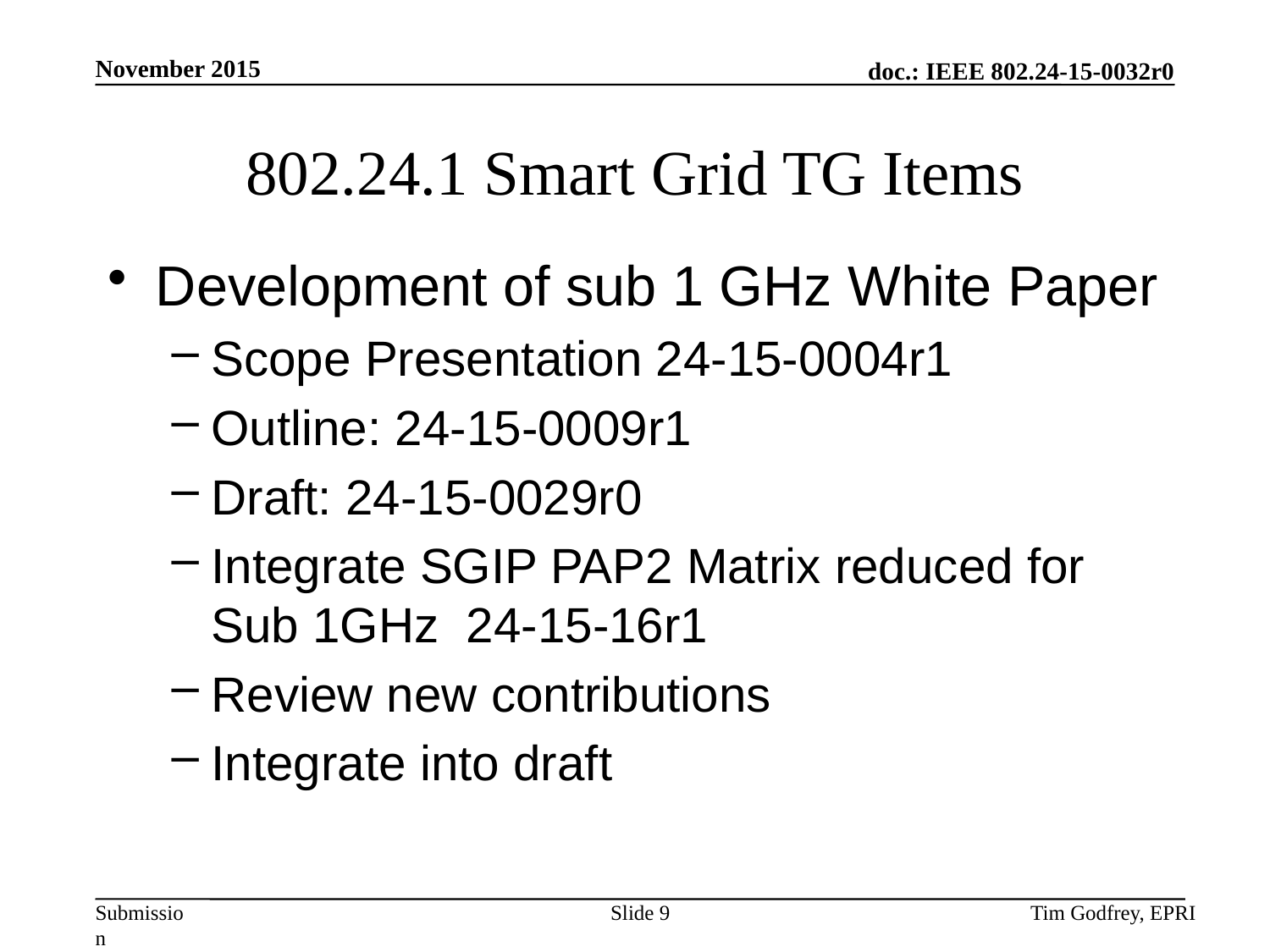

# 802.24.1 Smart Grid TG Items
Development of sub 1 GHz White Paper
Scope Presentation 24-15-0004r1
Outline: 24-15-0009r1
Draft: 24-15-0029r0
Integrate SGIP PAP2 Matrix reduced for Sub 1GHz  24-15-16r1
Review new contributions
Integrate into draft

Slide 9
Tim Godfrey, EPRI